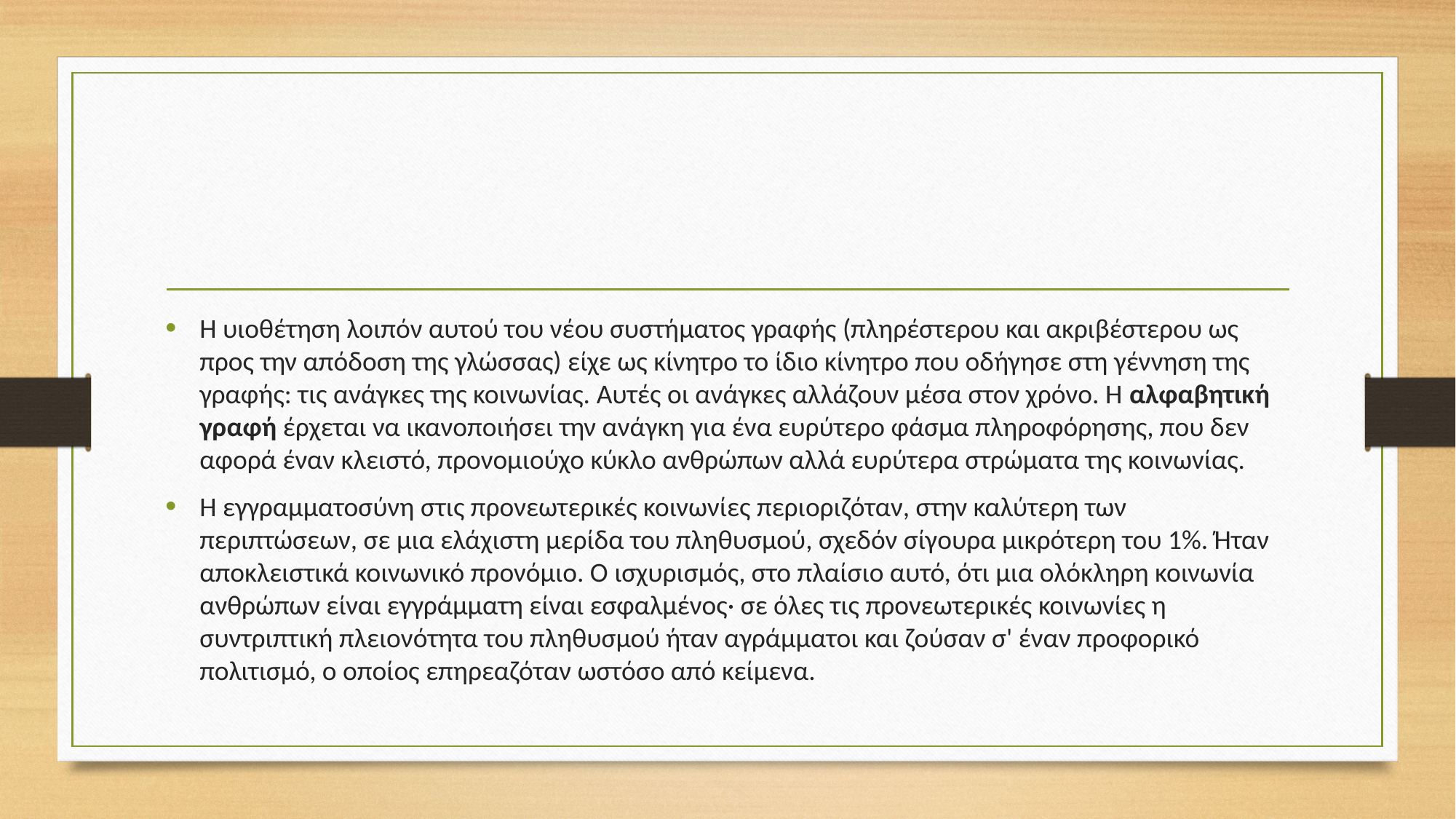

#
Η υιοθέτηση λοιπόν αυτού του νέου συστήματος γραφής (πληρέστερου και ακριβέστερου ως προς την απόδοση της γλώσσας) είχε ως κίνητρο το ίδιο κίνητρο που οδήγησε στη γέννηση της γραφής: τις ανάγκες της κοινωνίας. Αυτές οι ανάγκες αλλάζουν μέσα στον χρόνο. Η αλφαβητική γραφή έρχεται να ικανοποιήσει την ανάγκη για ένα ευρύτερο φάσμα πληροφόρησης, που δεν αφορά έναν κλειστό, προνομιούχο κύκλο ανθρώπων αλλά ευρύτερα στρώματα της κοινωνίας.
Η εγγραμματοσύνη στις προνεωτερικές κοινωνίες περιοριζόταν, στην καλύτερη των περιπτώσεων, σε μια ελάχιστη μερίδα του πληθυσμού, σχεδόν σίγουρα μικρότερη του 1%. Ήταν αποκλειστικά κοινωνικό προνόμιο. Ο ισχυρισμός, στο πλαίσιο αυτό, ότι μια ολόκληρη κοινωνία ανθρώπων είναι εγγράμματη είναι εσφαλμένος· σε όλες τις προνεωτερικές κοινωνίες η συντριπτική πλειονότητα του πληθυσμού ήταν αγράμματοι και ζούσαν σ' έναν προφορικό πολιτισμό, ο οποίος επηρεαζόταν ωστόσο από κείμενα.